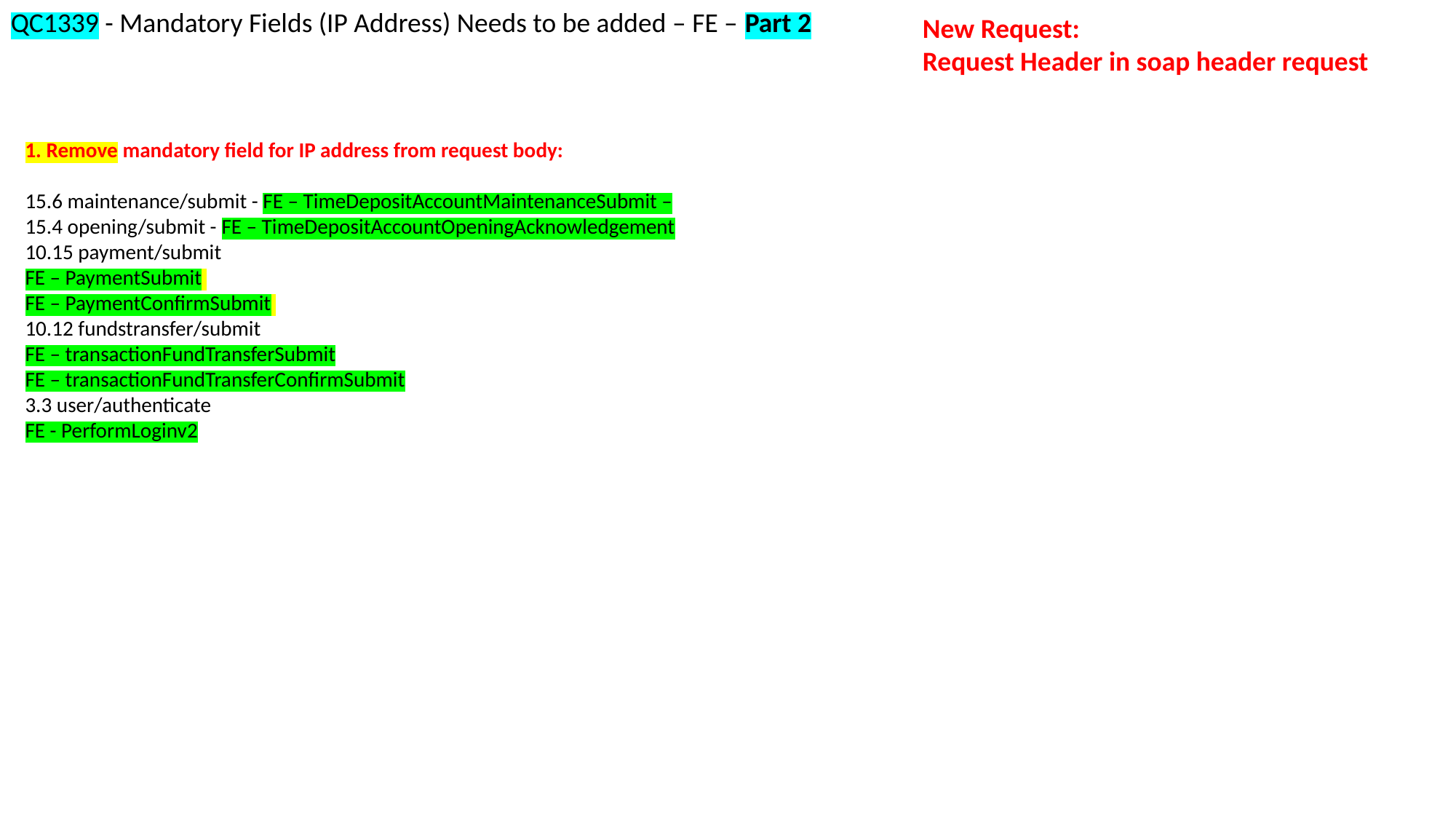

QC1339 - Mandatory Fields (IP Address) Needs to be added – FE – Part 2
New Request:
Request Header in soap header request

1. Remove mandatory field for IP address from request body:

15.6 maintenance/submit - FE – TimeDepositAccountMaintenanceSubmit –
15.4 opening/submit - FE – TimeDepositAccountOpeningAcknowledgement
10.15 payment/submit
FE – PaymentSubmit
FE – PaymentConfirmSubmit
10.12 fundstransfer/submit
FE – transactionFundTransferSubmit
FE – transactionFundTransferConfirmSubmit
3.3 user/authenticate
FE - PerformLoginv2